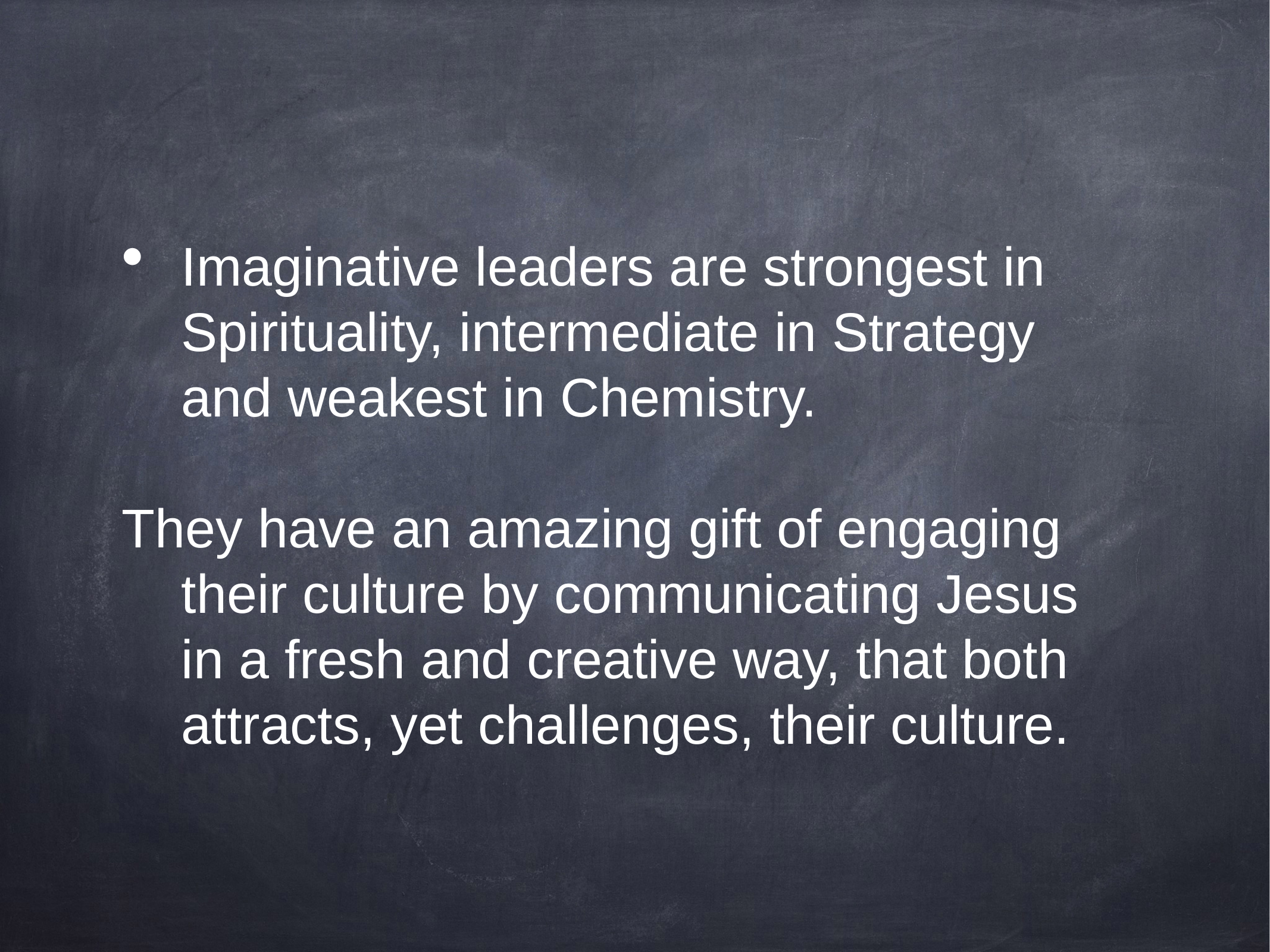

# Imaginative leaders are strongest in Spirituality, intermediate in Strategy and weakest in Chemistry.

They have an amazing gift of engaging their culture by communicating Jesus in a fresh and creative way, that both attracts, yet challenges, their culture.